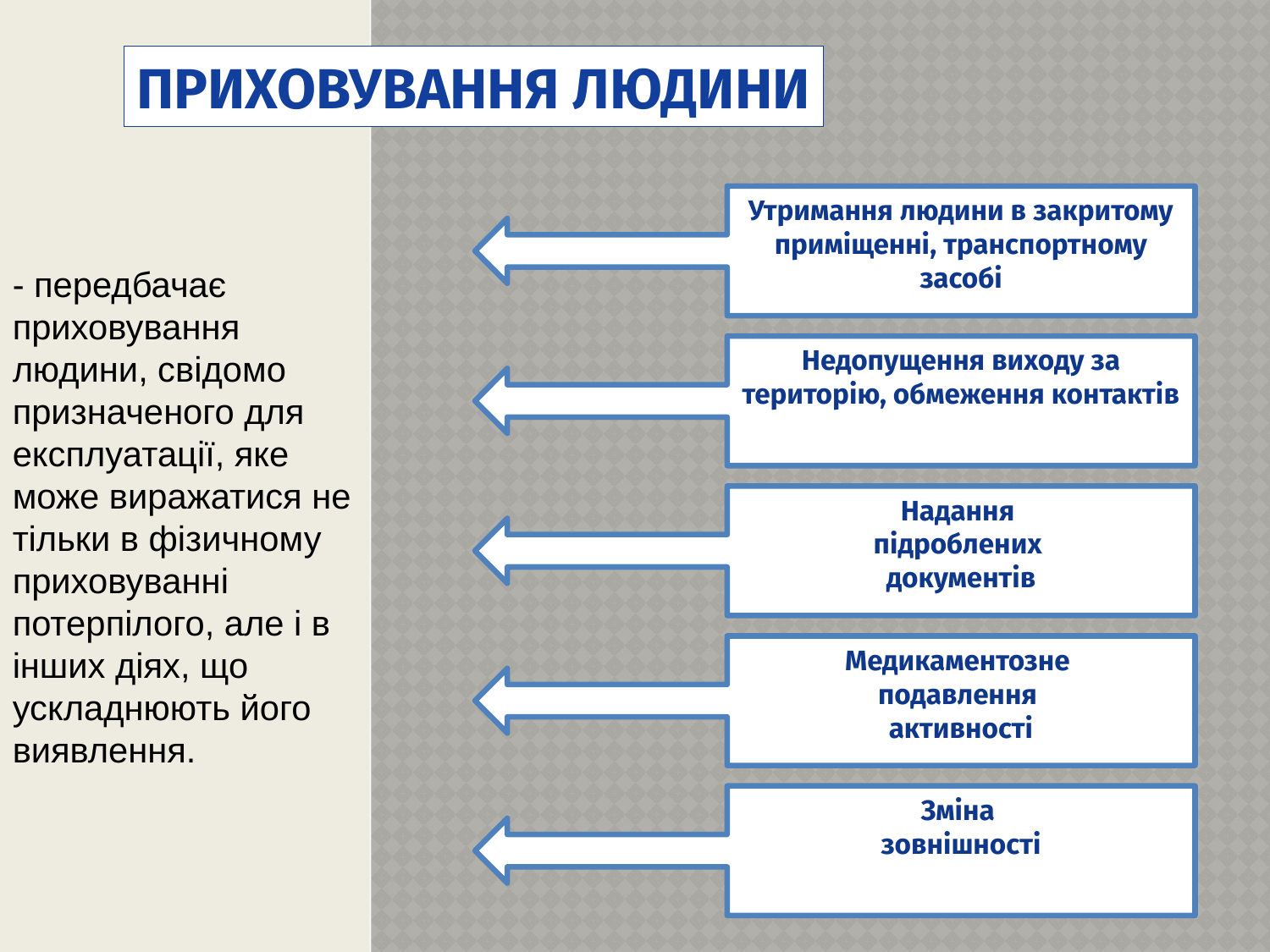

ПРИХОВУВАННЯ ЛЮДИНИ
Утримання людини в закритому приміщенні, транспортному засобі
- передбачає приховування людини, свідомо призначеного для експлуатації, яке може виражатися не тільки в фізичному приховуванні потерпілого, але і в інших діях, що ускладнюють його виявлення.
Недопущення виходу за територію, обмеження контактів
Надання
підроблених
документів
Медикаментозне
подавлення
активності
Зміна
зовнішності